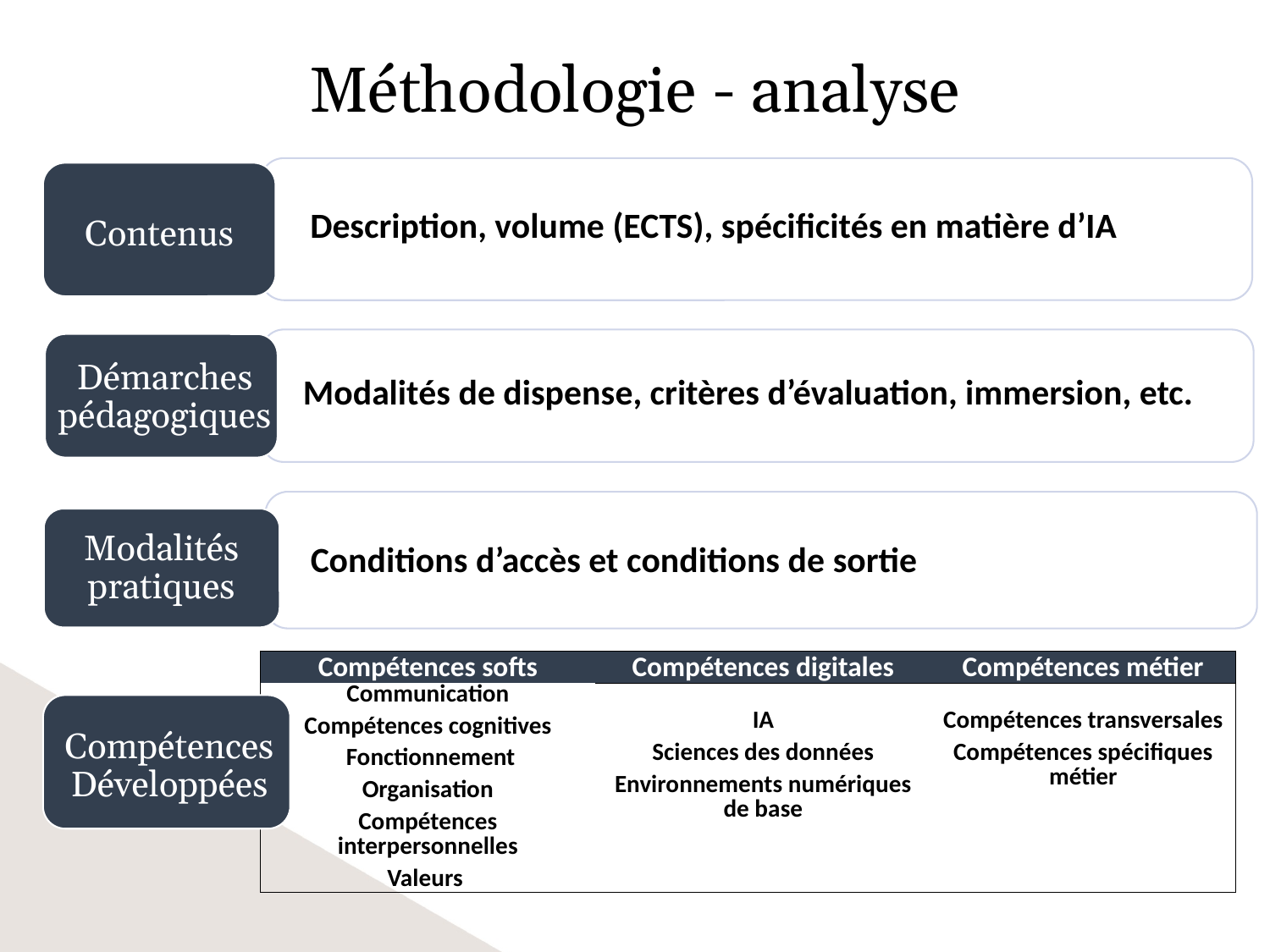

Méthodologie - analyse

Description, volume (ECTS), spécificités en matière d’IA

Contenus

Démarches pédagogiques
Modalités de dispense, critères d’évaluation, immersion, etc.

Modalités pratiques
Conditions d’accès et conditions de sortie
| Compétences softs | Compétences digitales | Compétences métier |
| --- | --- | --- |
| Communication Compétences cognitives Fonctionnement Organisation Compétences interpersonnelles Valeurs | IA Sciences des données Environnements numériques de base | Compétences transversales Compétences spécifiques métier |

Compétences Développées